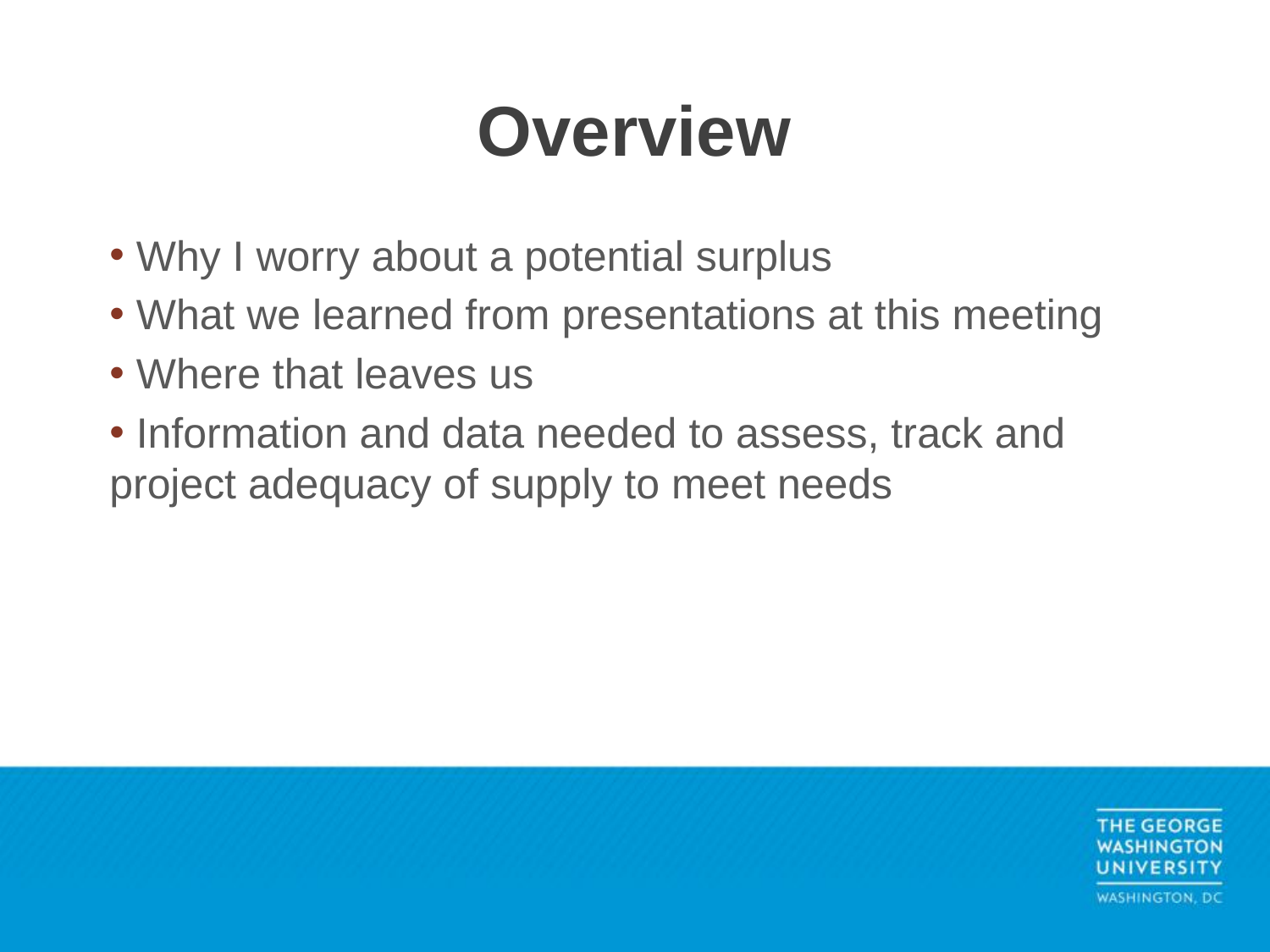

# Overview
 Why I worry about a potential surplus
 What we learned from presentations at this meeting
 Where that leaves us
 Information and data needed to assess, track and project adequacy of supply to meet needs